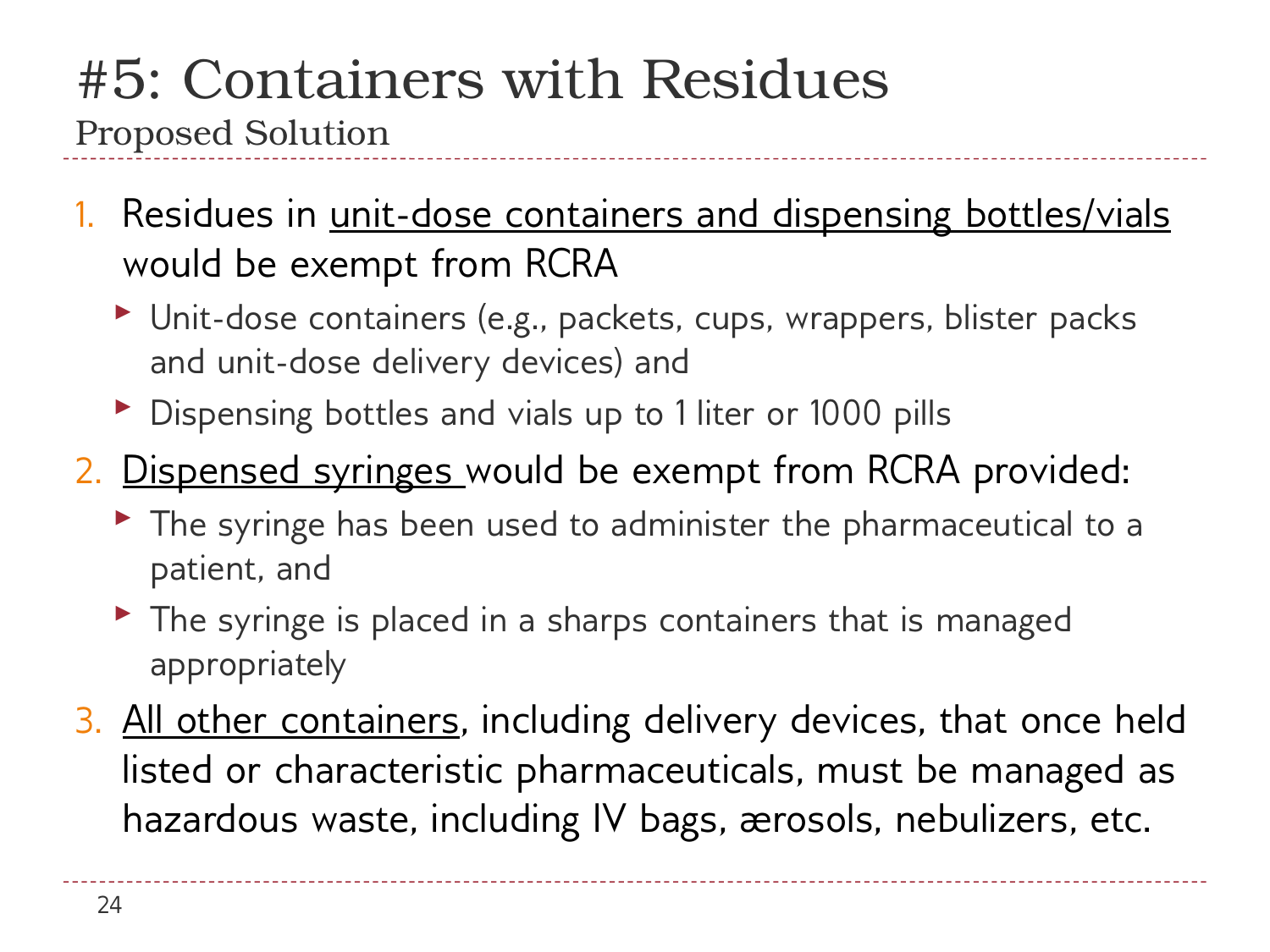

# #5: Containers with Residues Proposed Solution
Residues in unit-dose containers and dispensing bottles/vials would be exempt from RCRA
Unit-dose containers (e.g., packets, cups, wrappers, blister packs and unit-dose delivery devices) and
Dispensing bottles and vials up to 1 liter or 1000 pills
Dispensed syringes would be exempt from RCRA provided:
The syringe has been used to administer the pharmaceutical to a patient, and
The syringe is placed in a sharps containers that is managed appropriately
All other containers, including delivery devices, that once held listed or characteristic pharmaceuticals, must be managed as hazardous waste, including IV bags, aerosols, nebulizers, etc.
24